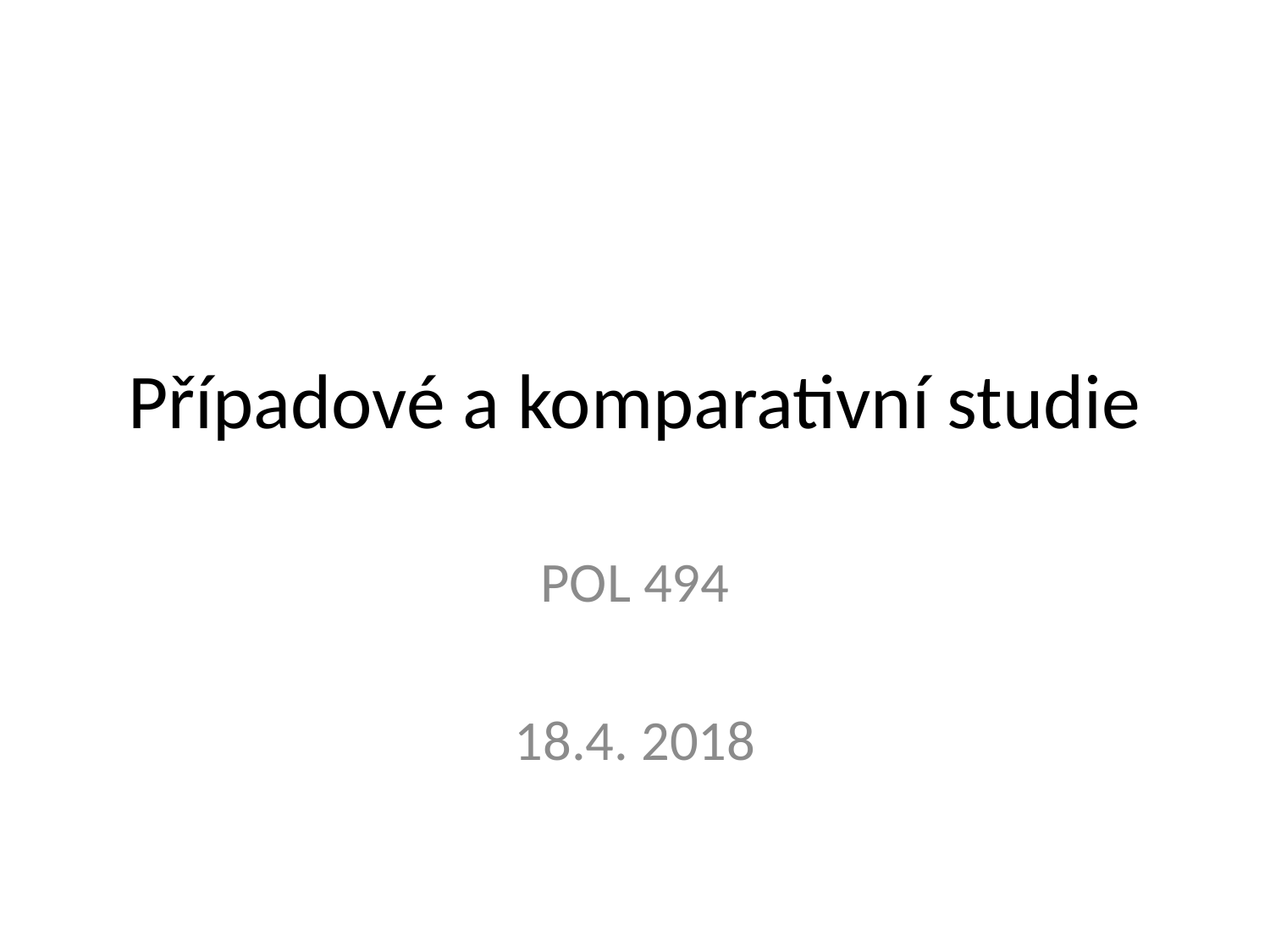

# Případové a komparativní studie
POL 494

18.4. 2018